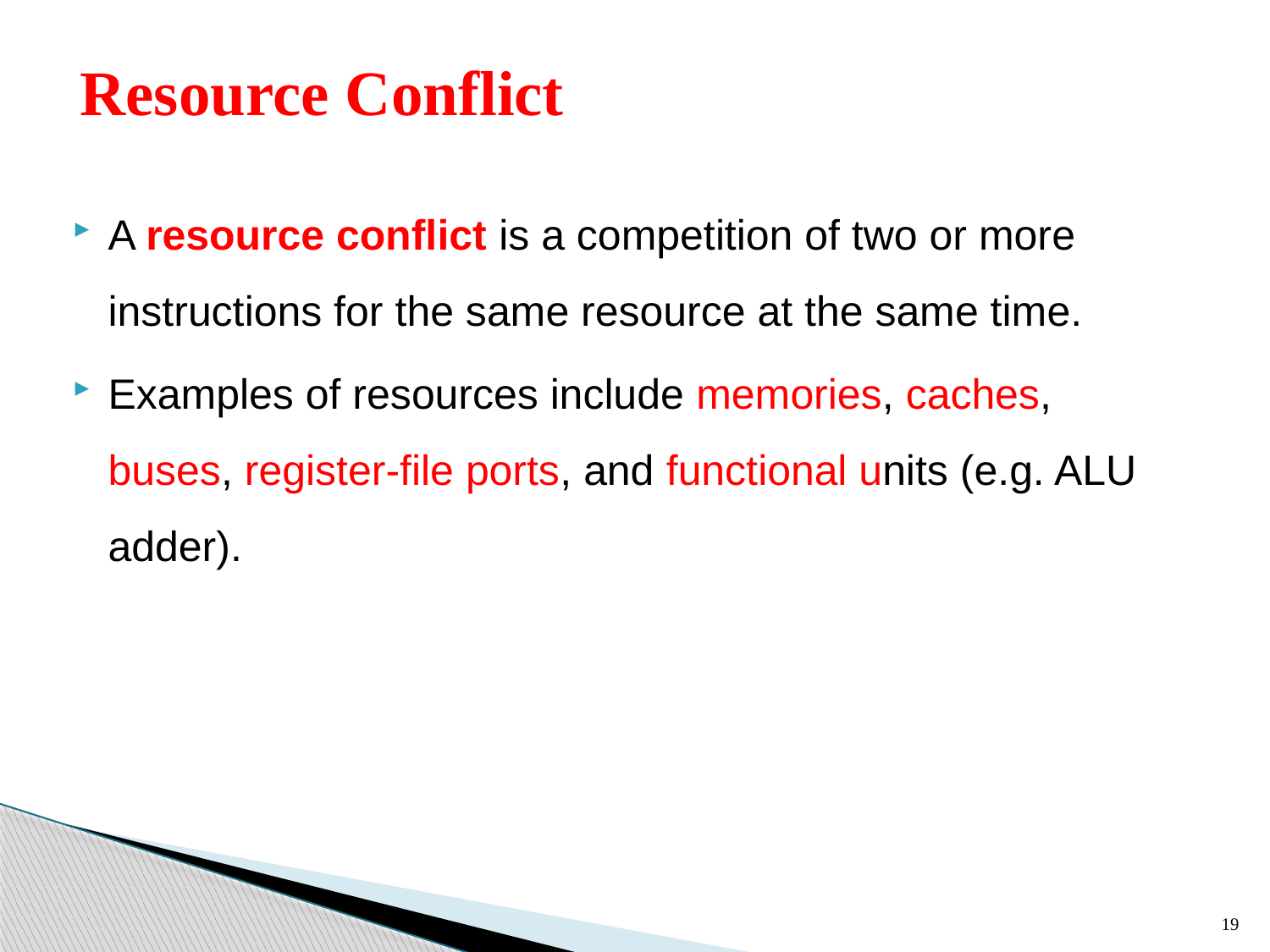

Resource Conflict
A resource conflict is a competition of two or more instructions for the same resource at the same time.
Examples of resources include memories, caches, buses, register-file ports, and functional units (e.g. ALU adder).
19